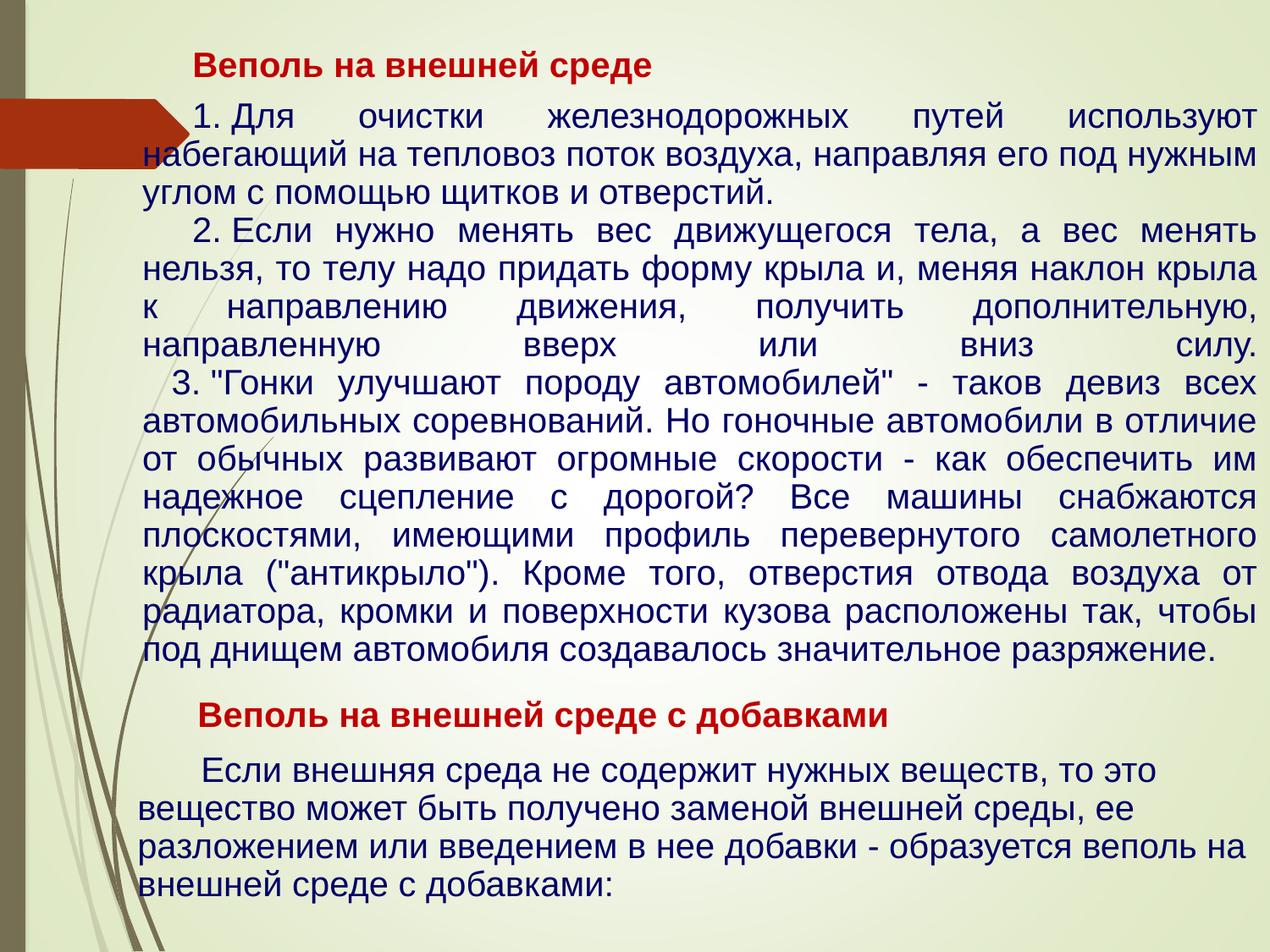

Веполь на внешней среде
1. Для очистки железнодорожных путей используют набегающий на тепловоз поток воздуха, направляя его под нужным углом с помощью щитков и отверстий.
2. Если нужно менять вес движущегося тела, а вес менять нельзя, то телу надо придать форму крыла и, меняя наклон крыла к направлению движения, получить дополнительную, направленную вверх или вниз силу.
   3. "Гонки улучшают породу автомобилей" - таков девиз всех автомобильных соревнований. Но гоночные автомобили в отличие от обычных развивают огромные скорости - как обеспечить им надежное сцепление с дорогой? Все машины снабжаются плоскостями, имеющими профиль перевернутого самолетного крыла ("антикрыло"). Кроме того, отверстия отвода воздуха от радиатора, кромки и поверхности кузова расположены так, чтобы под днищем автомобиля создавалось значительное разряжение.
# Веполь на внешней среде с добавками
Если внешняя среда не содержит нужных веществ, то это вещество может быть получено заменой внешней среды, ее разложением или введением в нее добавки - образуется веполь на внешней среде с добавками: